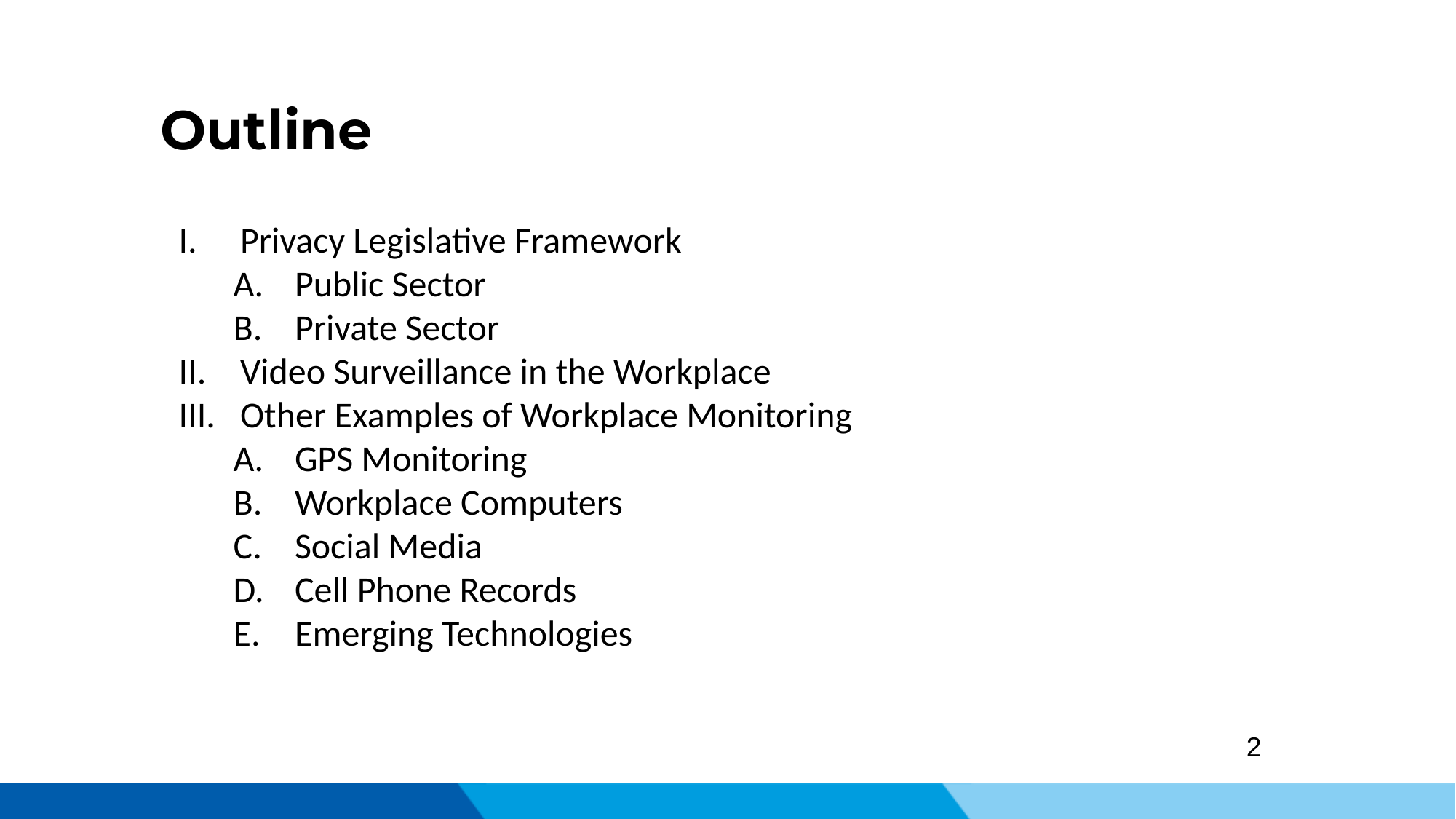

Outline

Privacy Legislative Framework
Public Sector
Private Sector
Video Surveillance in the Workplace
Other Examples of Workplace Monitoring
GPS Monitoring
Workplace Computers
Social Media
Cell Phone Records
Emerging Technologies